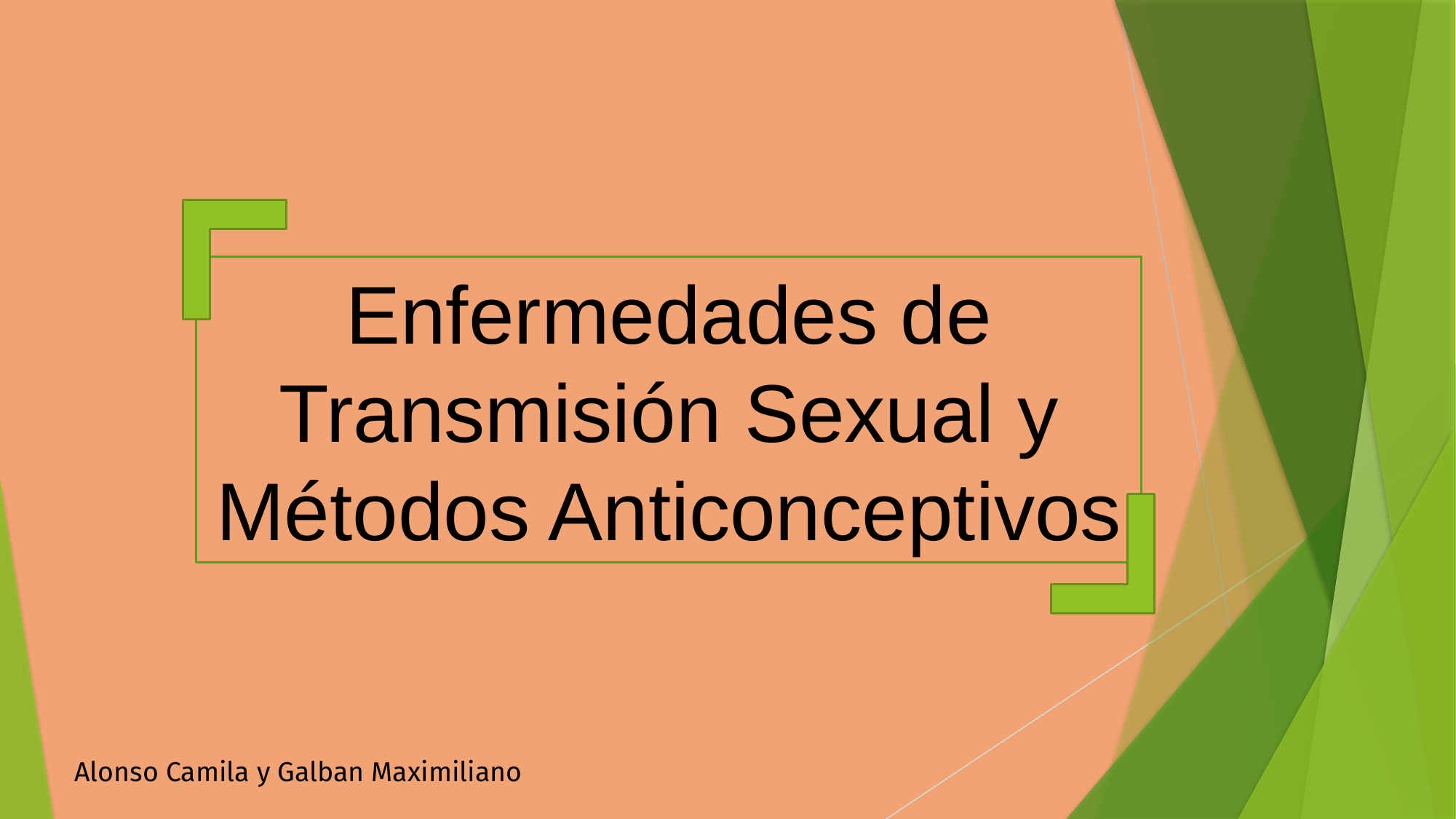

Enfermedades de Transmisión Sexual y Métodos Anticonceptivos

Alonso Camila y Galban Maximiliano